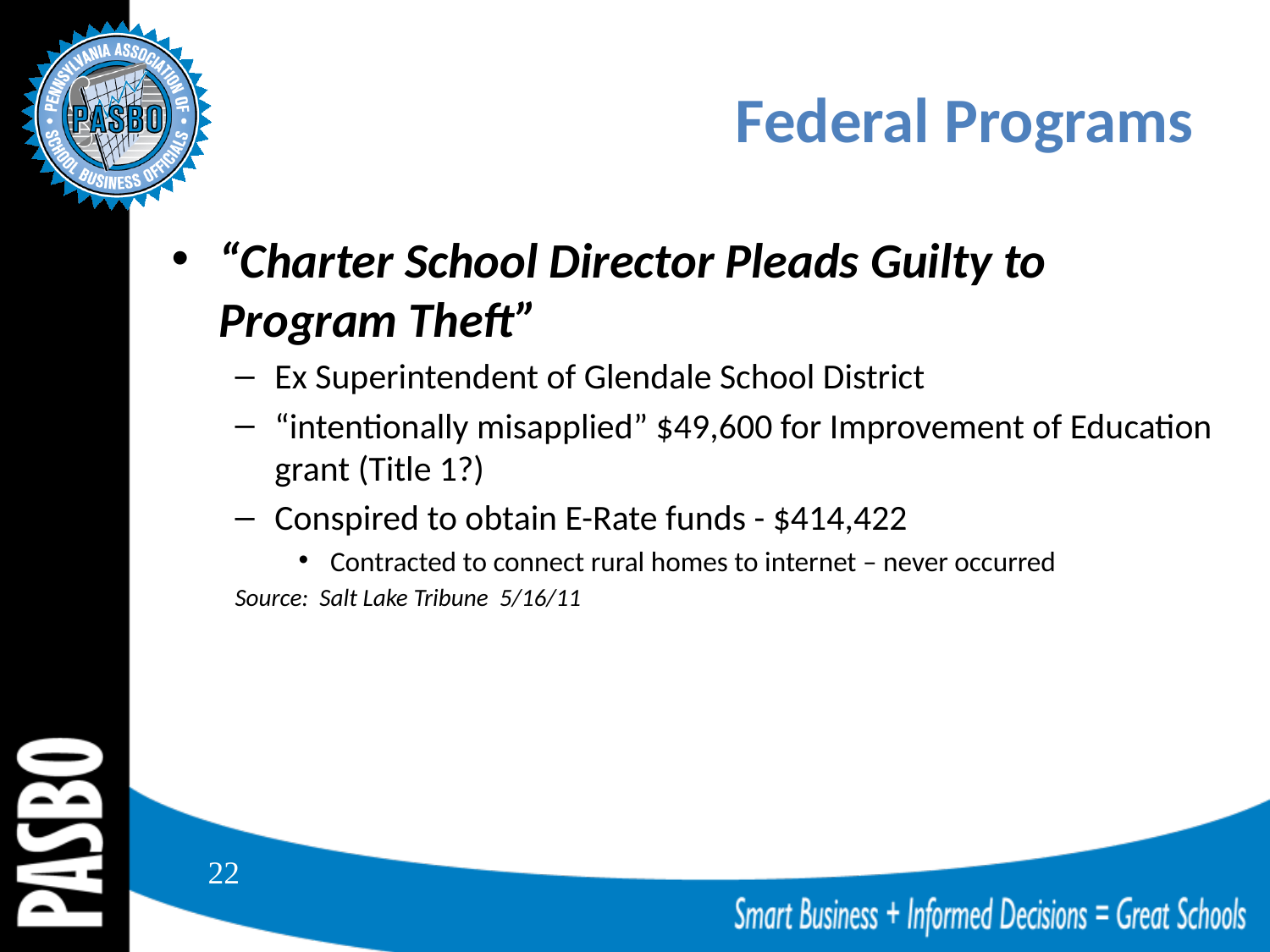

# Federal Programs
“Charter School Director Pleads Guilty to Program Theft”
Ex Superintendent of Glendale School District
“intentionally misapplied” $49,600 for Improvement of Education grant (Title 1?)
Conspired to obtain E-Rate funds - $414,422
Contracted to connect rural homes to internet – never occurred
Source:  Salt Lake Tribune  5/16/11

22